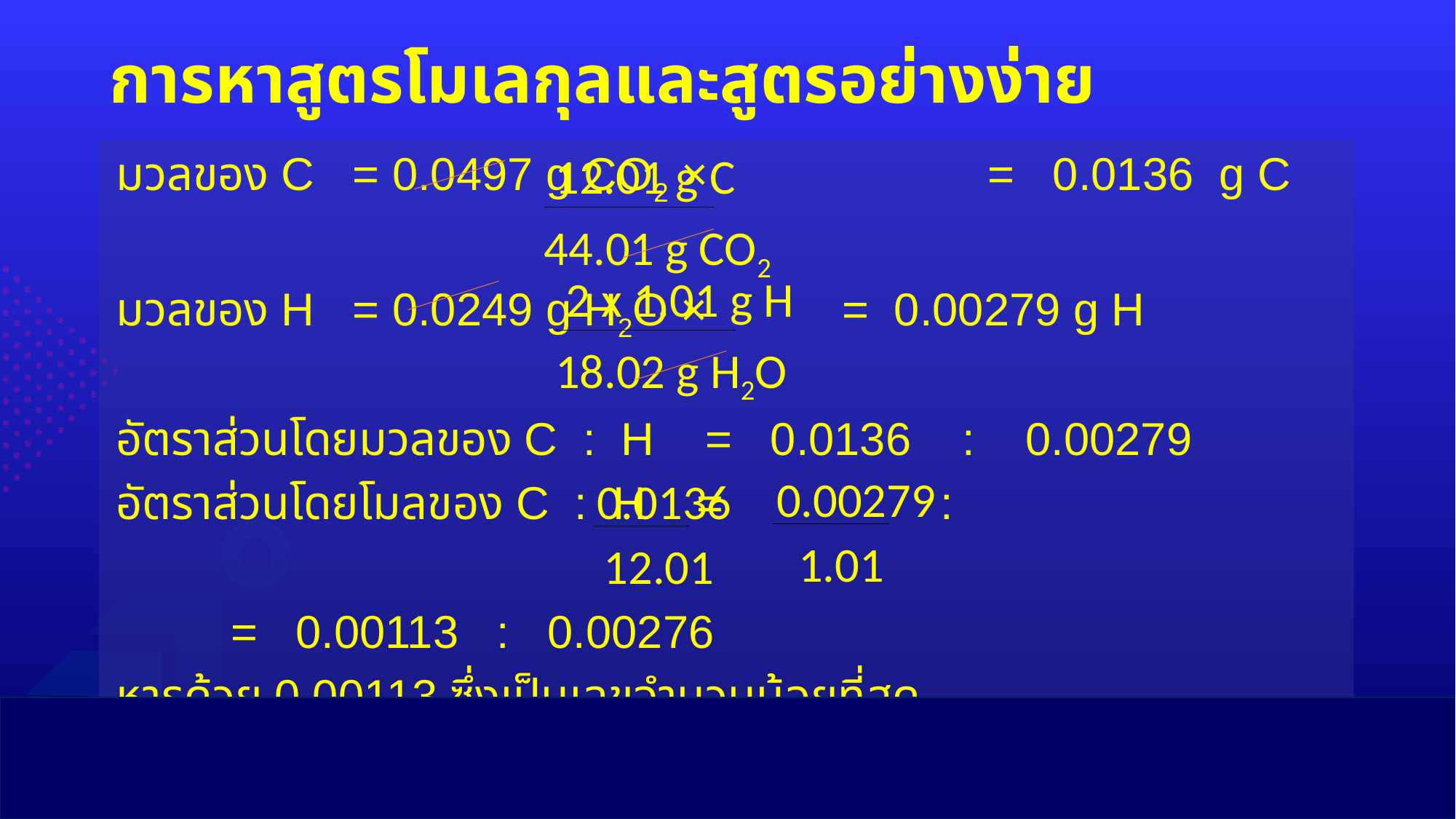

# การหาสูตรโมเลกุลและสูตรอย่างง่าย
มวลของ C   = 0.0497 g CO2 ×                      =   0.0136  g C

มวลของ H   = 0.0249 g H2O × 		 	=  0.00279 g H

อัตราส่วนโดยมวลของ C  :  H    =   0.0136    :    0.00279
อัตราส่วนโดยโมลของ C  :  H    =                 :

			         =   0.00113   :   0.00276
หารด้วย 0.00113 ซึ่งเป็นเลขจำนวนน้อยที่สุด
12.01 g C
44.01 g CO2
2 x 1.01 g H
18.02 g H2O
0.00279
1.01
0.0136
12.01